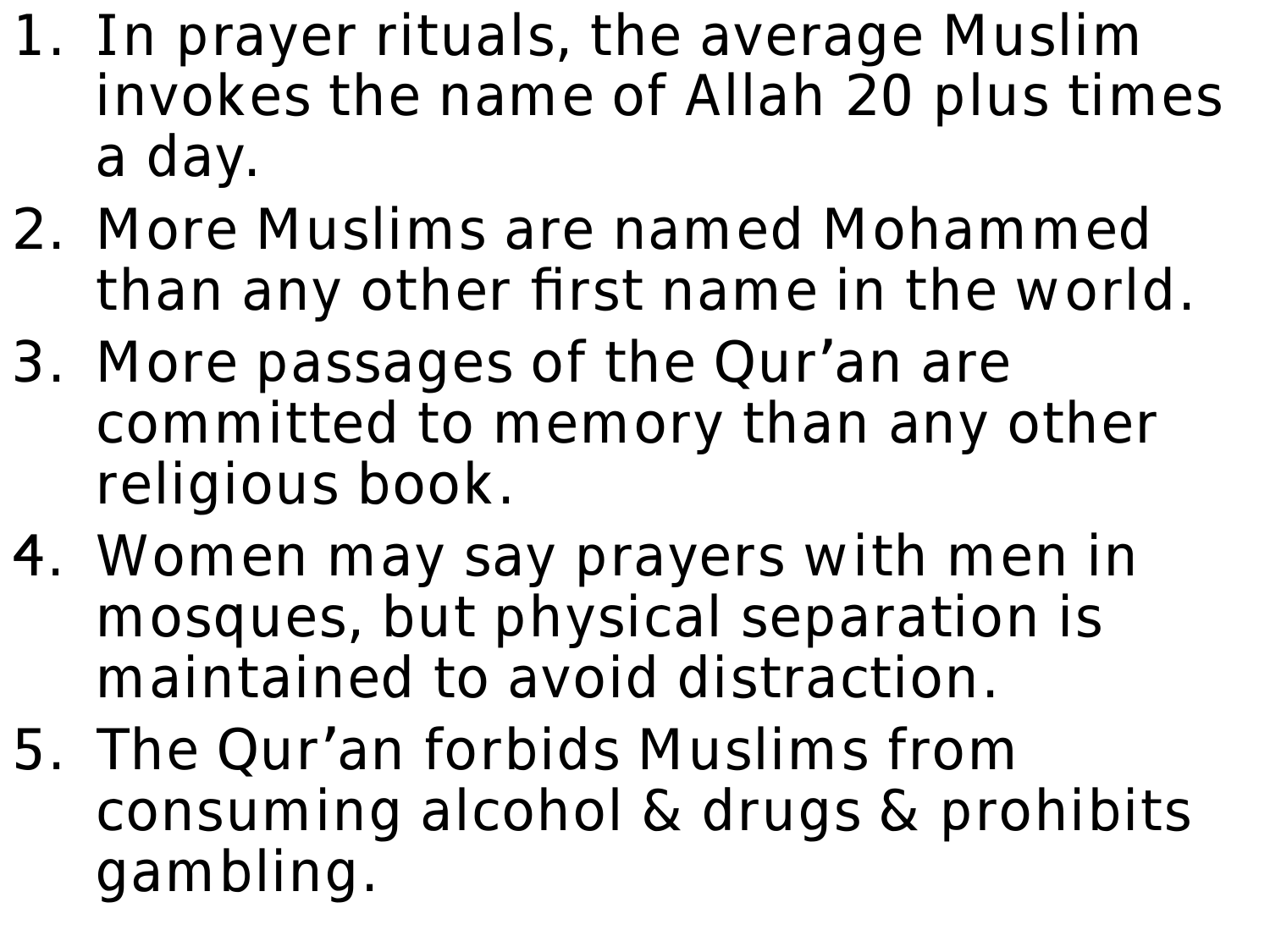

In prayer rituals, the average Muslim invokes the name of Allah 20 plus times a day.
More Muslims are named Mohammed than any other first name in the world.
More passages of the Qur’an are committed to memory than any other religious book.
Women may say prayers with men in mosques, but physical separation is maintained to avoid distraction.
The Qur’an forbids Muslims from consuming alcohol & drugs & prohibits gambling.